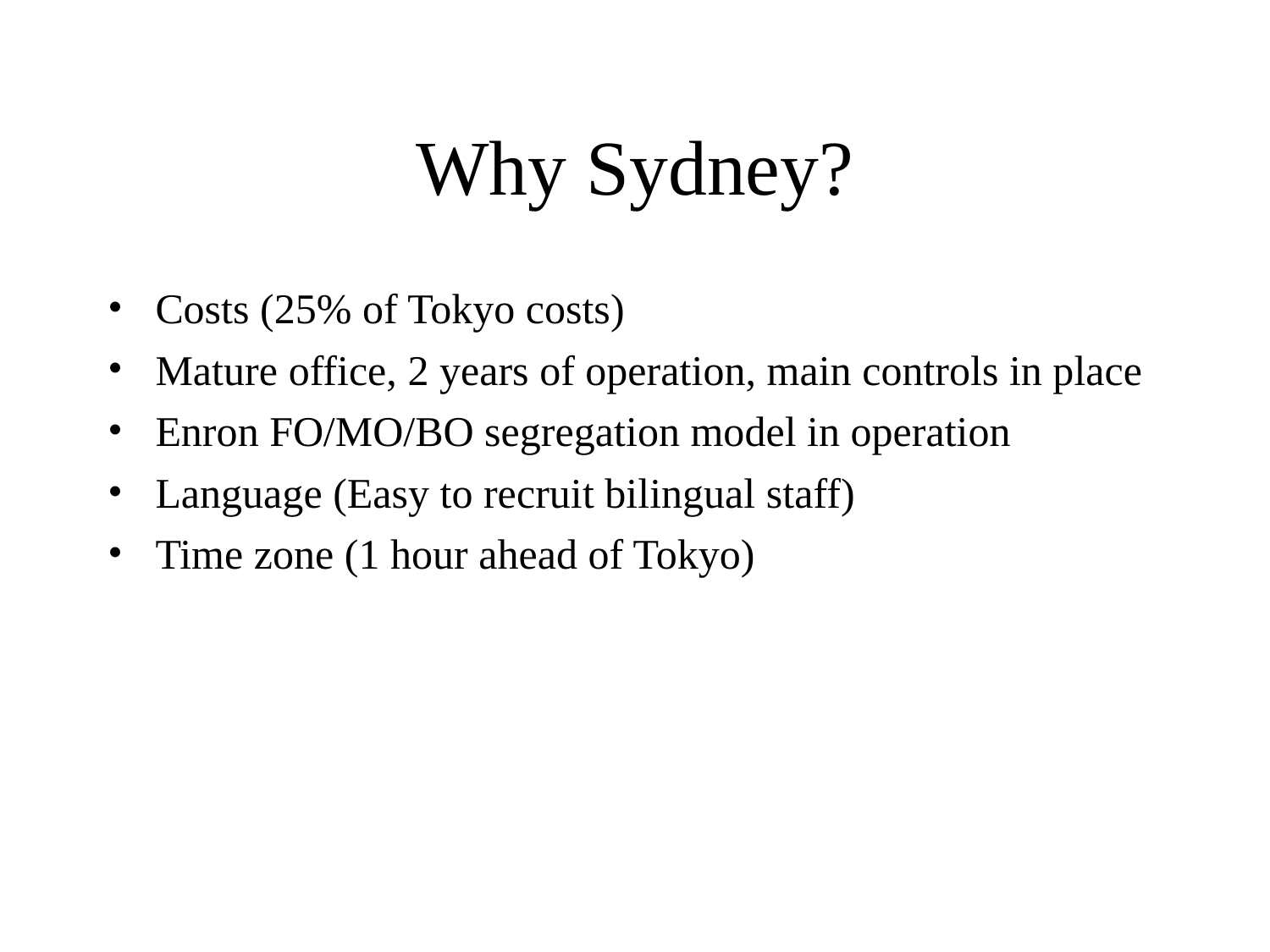

# Why Sydney?
Costs (25% of Tokyo costs)
Mature office, 2 years of operation, main controls in place
Enron FO/MO/BO segregation model in operation
Language (Easy to recruit bilingual staff)
Time zone (1 hour ahead of Tokyo)